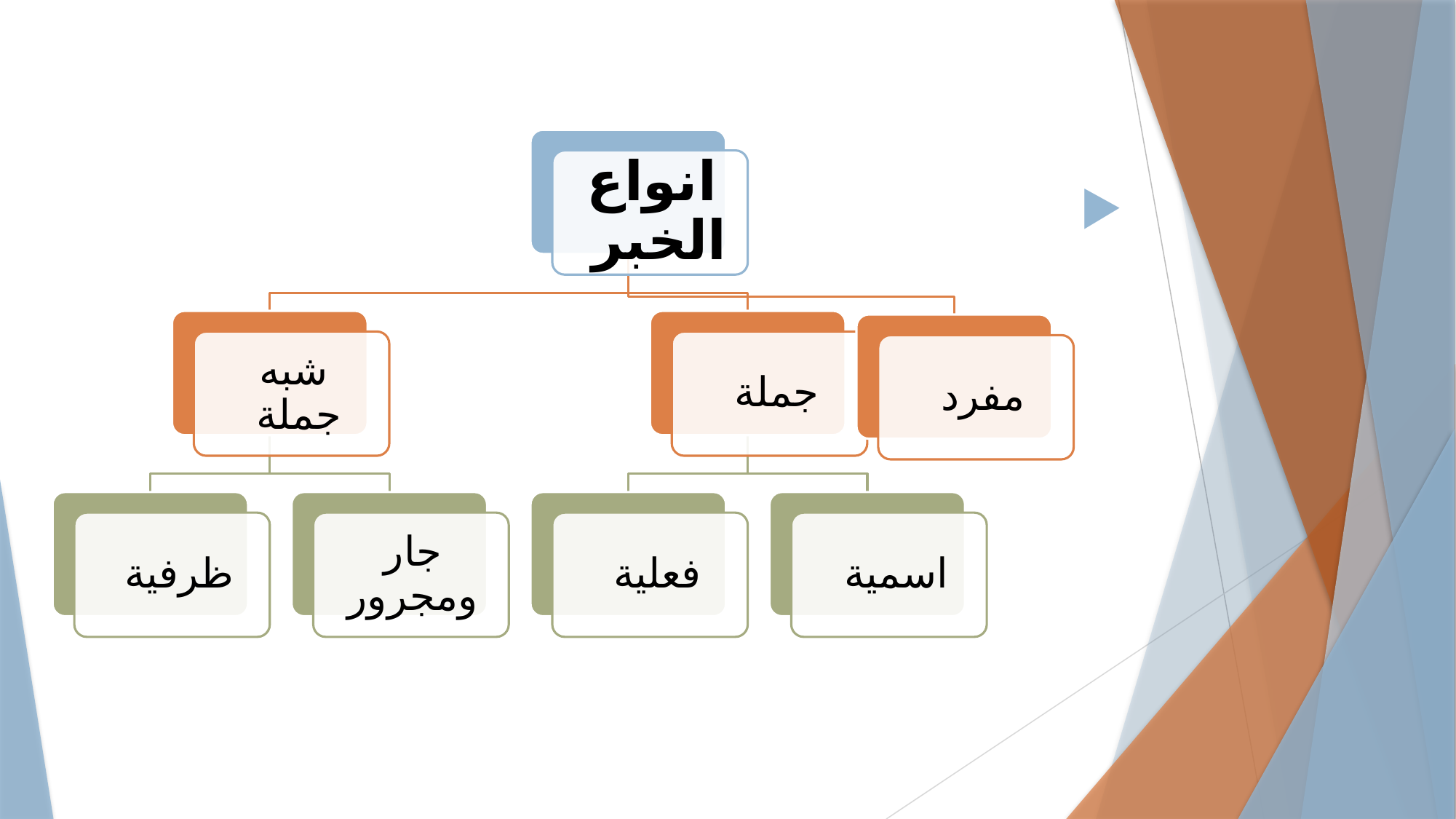

انواع الخبر
شبه جملة
ظرفية
جار ومجرور
جملة
فعلية
اسمية
مفرد
#